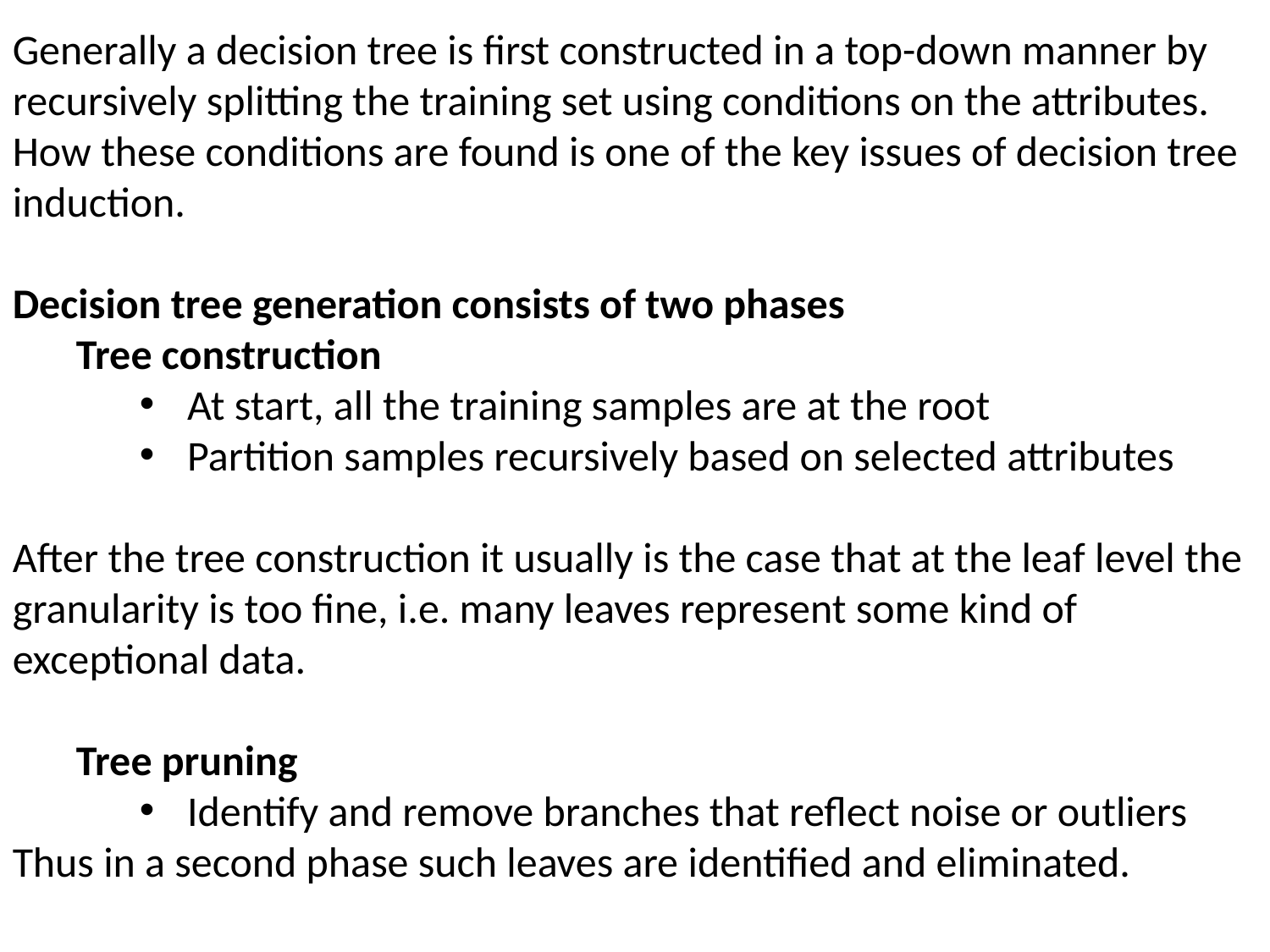

Generally a decision tree is first constructed in a top-down manner by recursively splitting the training set using conditions on the attributes.
How these conditions are found is one of the key issues of decision tree induction.

Decision tree generation consists of two phases
Tree construction
At start, all the training samples are at the root
Partition samples recursively based on selected attributes

After the tree construction it usually is the case that at the leaf level the granularity is too fine, i.e. many leaves represent some kind of exceptional data.

Tree pruning
Identify and remove branches that reflect noise or outliers
Thus in a second phase such leaves are identified and eliminated.